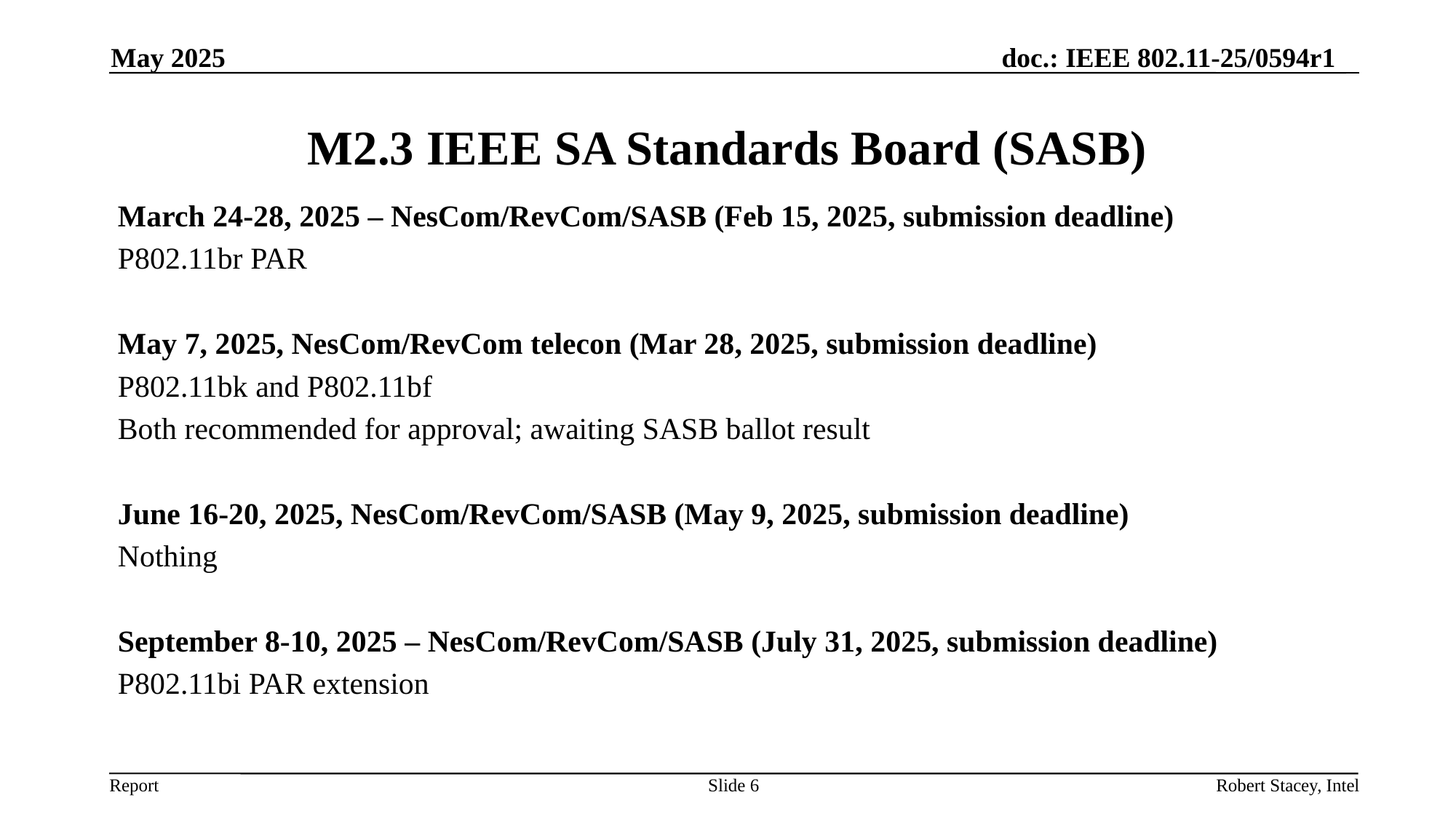

May 2025
# M2.3 IEEE SA Standards Board (SASB)
March 24-28, 2025 – NesCom/RevCom/SASB (Feb 15, 2025, submission deadline)
P802.11br PAR

May 7, 2025, NesCom/RevCom telecon (Mar 28, 2025, submission deadline)
P802.11bk and P802.11bf
Both recommended for approval; awaiting SASB ballot result

June 16-20, 2025, NesCom/RevCom/SASB (May 9, 2025, submission deadline)
Nothing

September 8-10, 2025 – NesCom/RevCom/SASB (July 31, 2025, submission deadline)
P802.11bi PAR extension

Slide 6
Robert Stacey, Intel